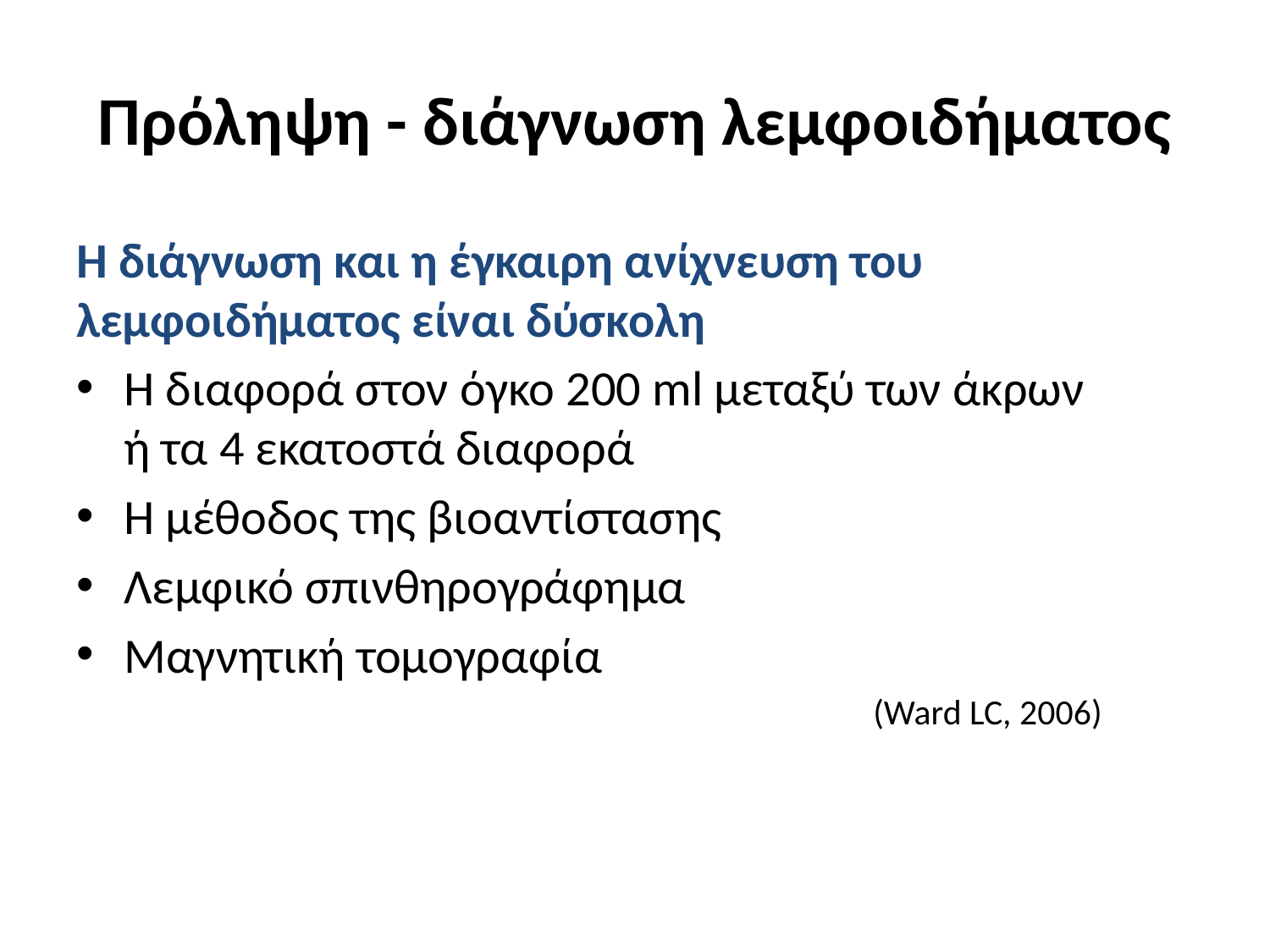

# Πρόληψη - διάγνωση λεμφοιδήματος
Η διάγνωση και η έγκαιρη ανίχνευση του λεμφοιδήματος είναι δύσκολη
Η διαφορά στον όγκο 200 ml μεταξύ των άκρων ή τα 4 εκατοστά διαφορά
Η μέθοδος της βιοαντίστασης
Λεμφικό σπινθηρογράφημα
Μαγνητική τομογραφία
(Ward LC, 2006)